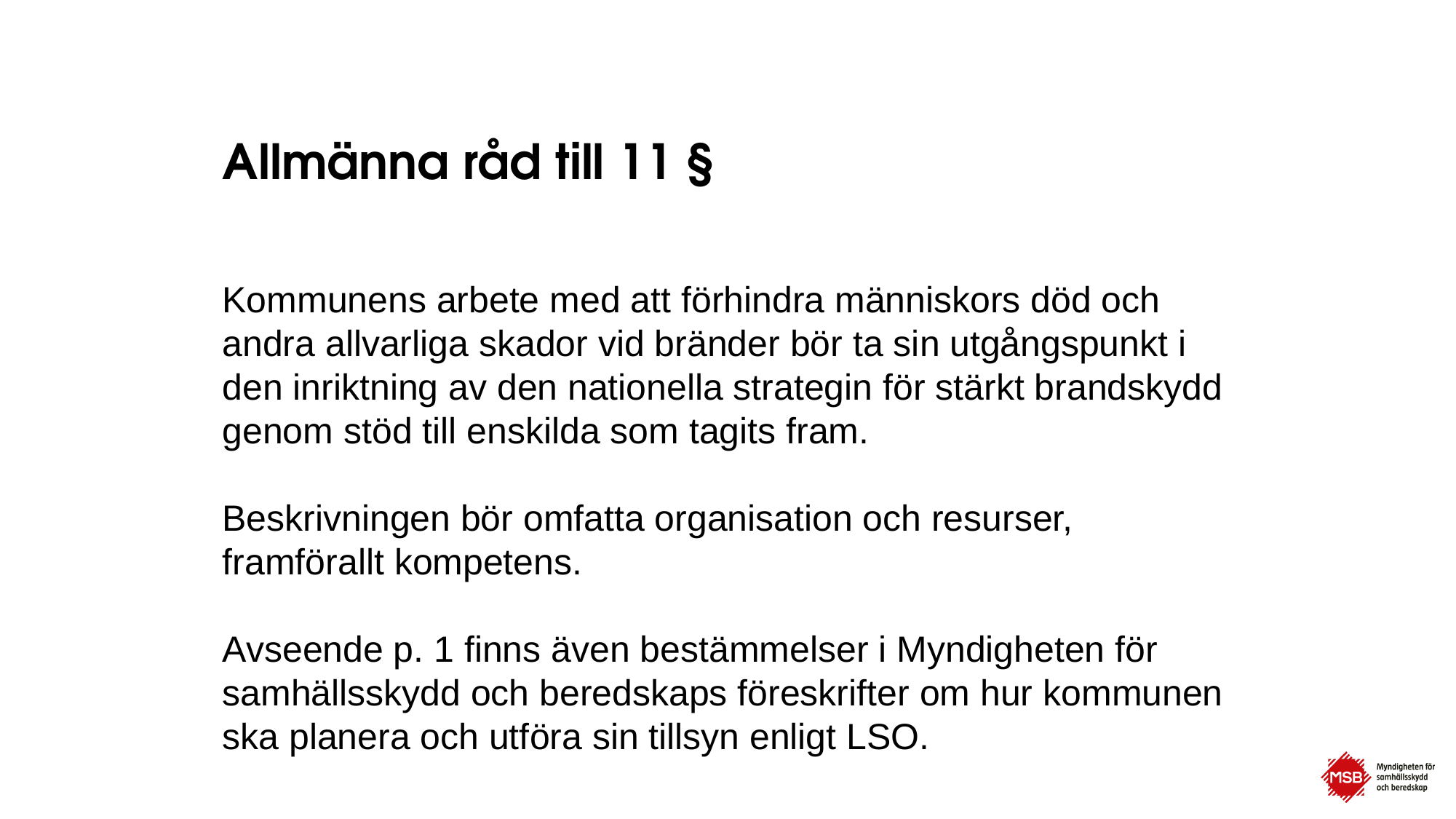

# Allmänna råd till 11 §
Kommunens arbete med att förhindra människors död och andra allvarliga skador vid bränder bör ta sin utgångspunkt i den inriktning av den nationella strategin för stärkt brandskydd genom stöd till enskilda som tagits fram.
Beskrivningen bör omfatta organisation och resurser, framförallt kompetens.
Avseende p. 1 finns även bestämmelser i Myndigheten för samhällsskydd och beredskaps föreskrifter om hur kommunen ska planera och utföra sin tillsyn enligt LSO.